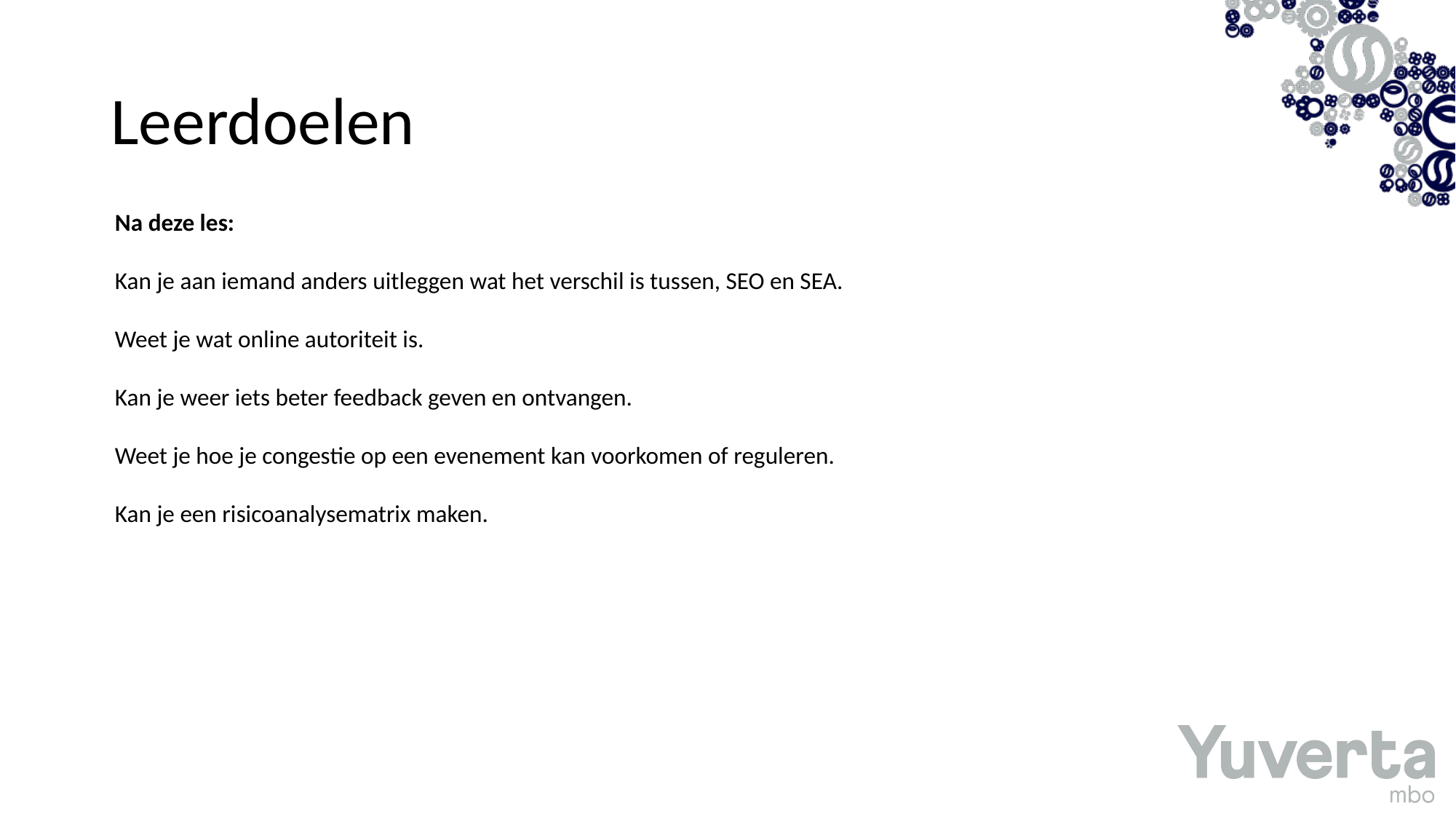

# Leerdoelen
Na deze les:

Kan je aan iemand anders uitleggen wat het verschil is tussen, SEO en SEA.

Weet je wat online autoriteit is.

Kan je weer iets beter feedback geven en ontvangen.

Weet je hoe je congestie op een evenement kan voorkomen of reguleren.

Kan je een risicoanalysematrix maken.